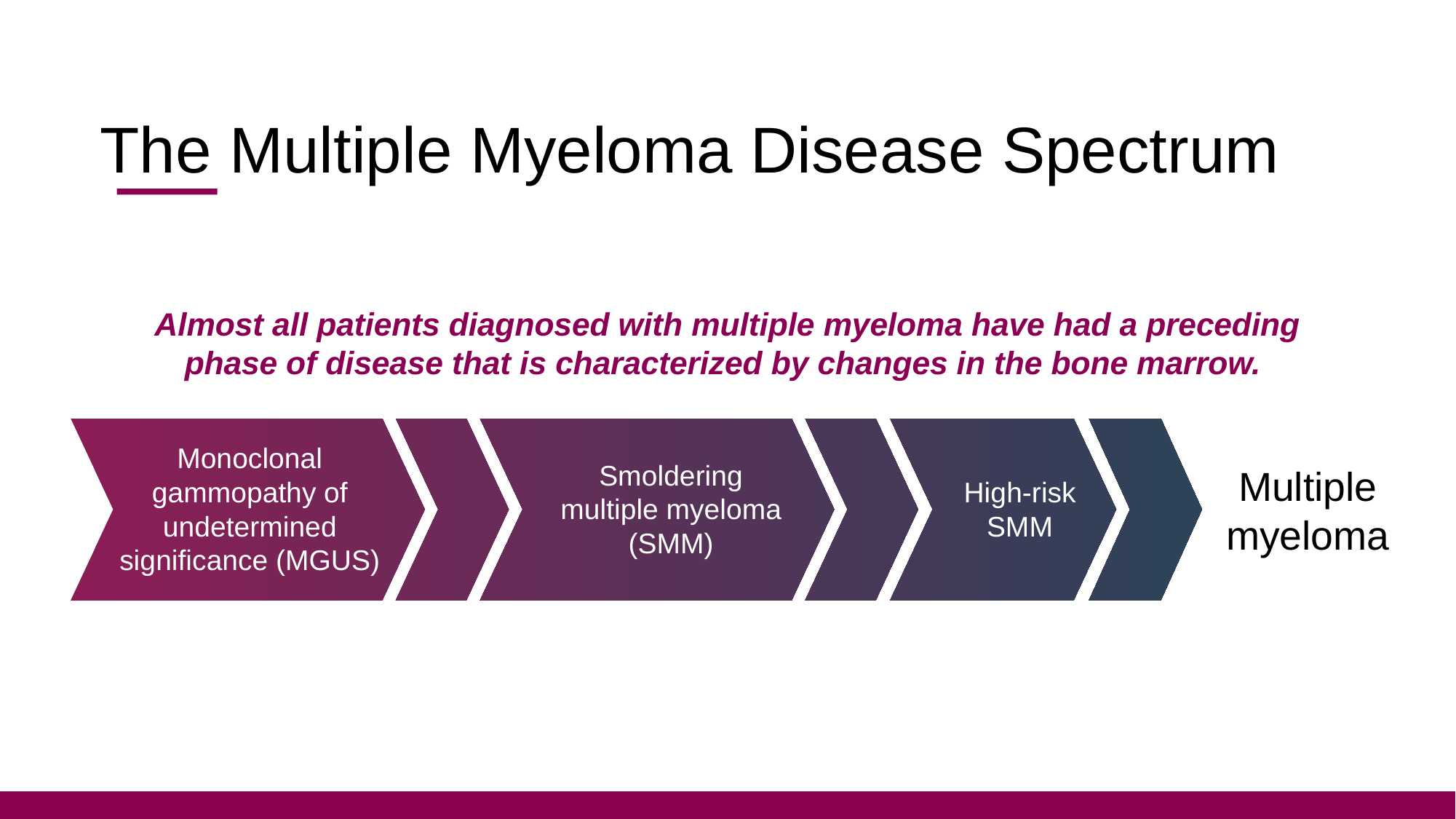

# The Multiple Myeloma Disease Spectrum
Almost all patients diagnosed with multiple myeloma have had a preceding phase of disease that is characterized by changes in the bone marrow.

Monoclonal gammopathy of
undetermined significance (MGUS)
Smoldering multiple myeloma (SMM)
Multiple myeloma
High-risk SMM